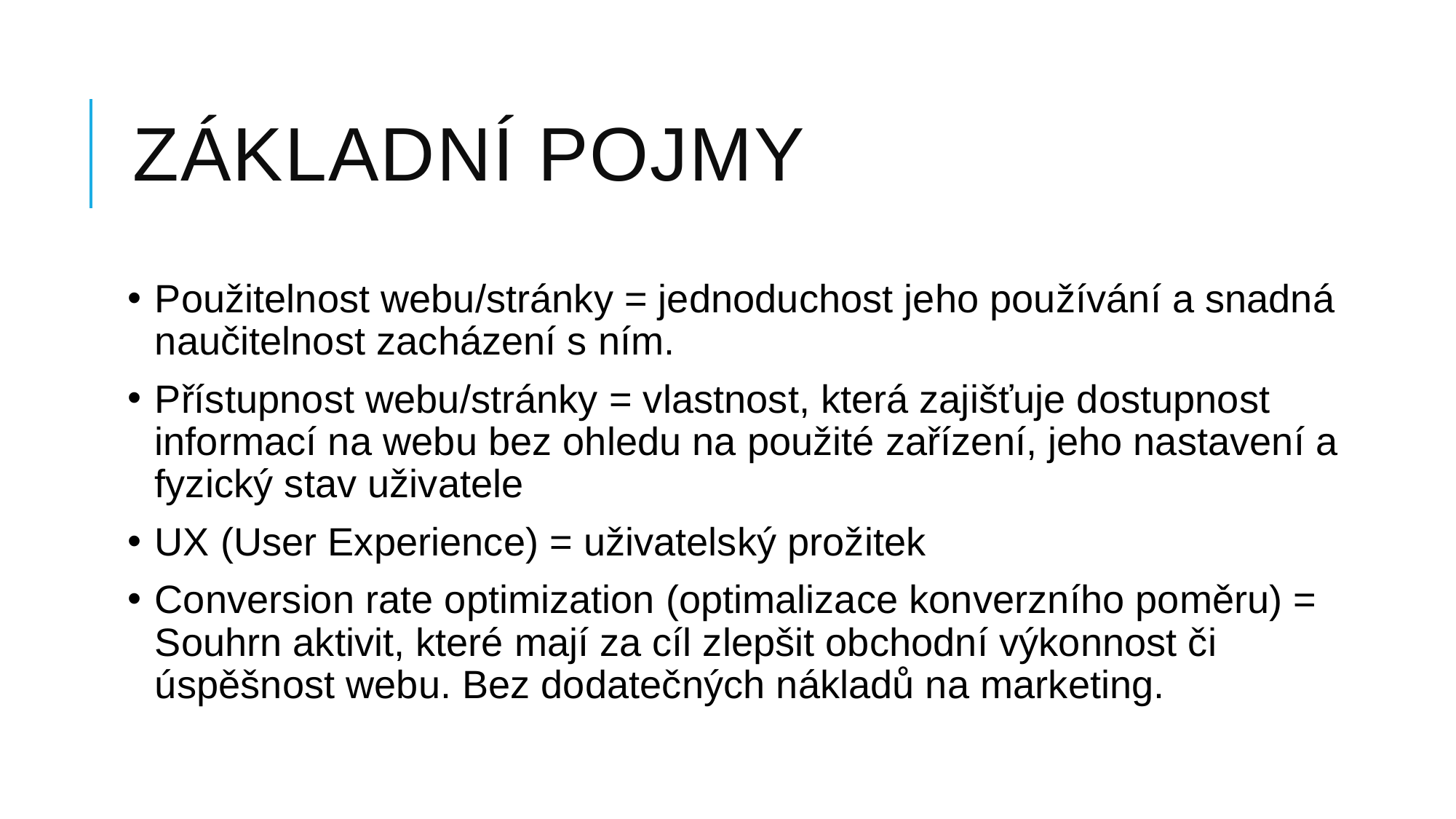

# základní pojmy
Použitelnost webu/stránky = jednoduchost jeho používání a snadná naučitelnost zacházení s ním.
Přístupnost webu/stránky = vlastnost, která zajišťuje dostupnost informací na webu bez ohledu na použité zařízení, jeho nastavení a fyzický stav uživatele
UX (User Experience) = uživatelský prožitek
Conversion rate optimization (optimalizace konverzního poměru) = Souhrn aktivit, které mají za cíl zlepšit obchodní výkonnost či úspěšnost webu. Bez dodatečných nákladů na marketing.